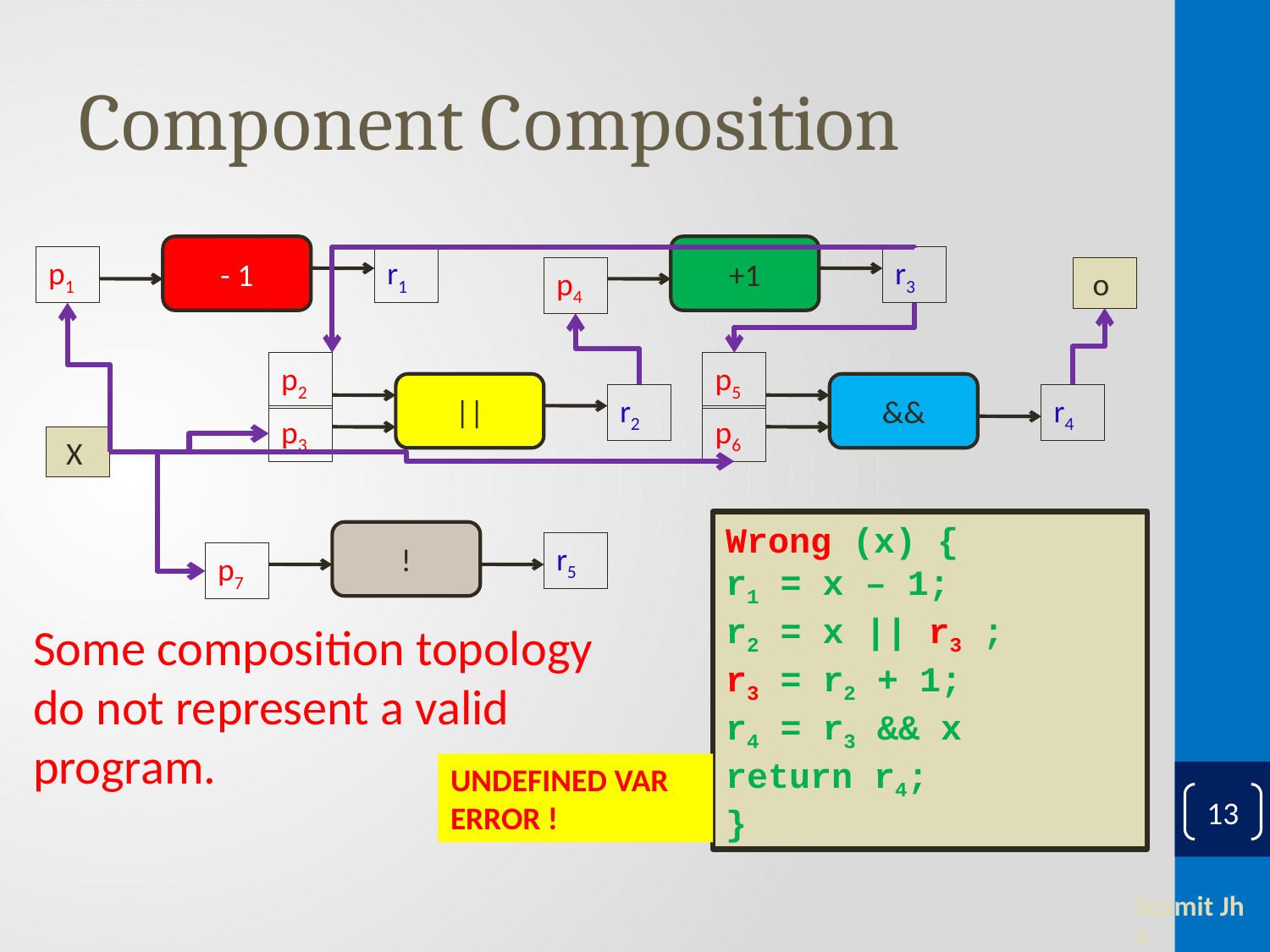

# Component Composition
- 1
+1
p1
r1
r3
p4
 o
p2
p5
||
&&
r2
r4
p3
p6
 X
Wrong (x) {
r1 = x – 1;
r2 = x || r3 ;
r3 = r2 + 1;
r4 = r3 && x
return r4;
}
!
r5
p7
Some composition topology do not represent a valid program.
UNDEFINED VAR ERROR !
13
Susmit Jha